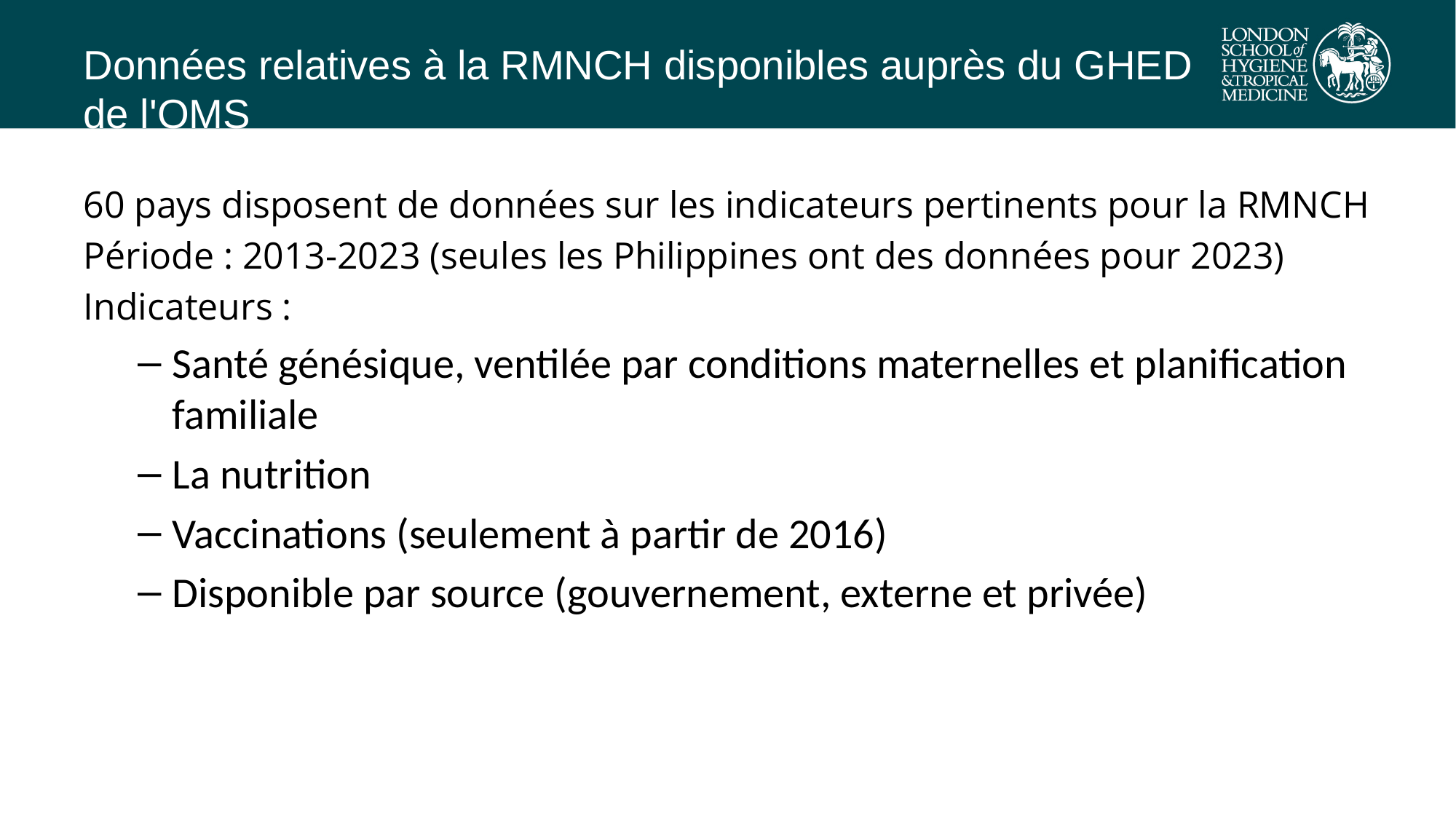

# Données relatives à la RMNCH disponibles auprès du GHED de l'OMS
60 pays disposent de données sur les indicateurs pertinents pour la RMNCH
Période : 2013-2023 (seules les Philippines ont des données pour 2023)
Indicateurs :
Santé génésique, ventilée par conditions maternelles et planification familiale
La nutrition
Vaccinations (seulement à partir de 2016)
Disponible par source (gouvernement, externe et privée)